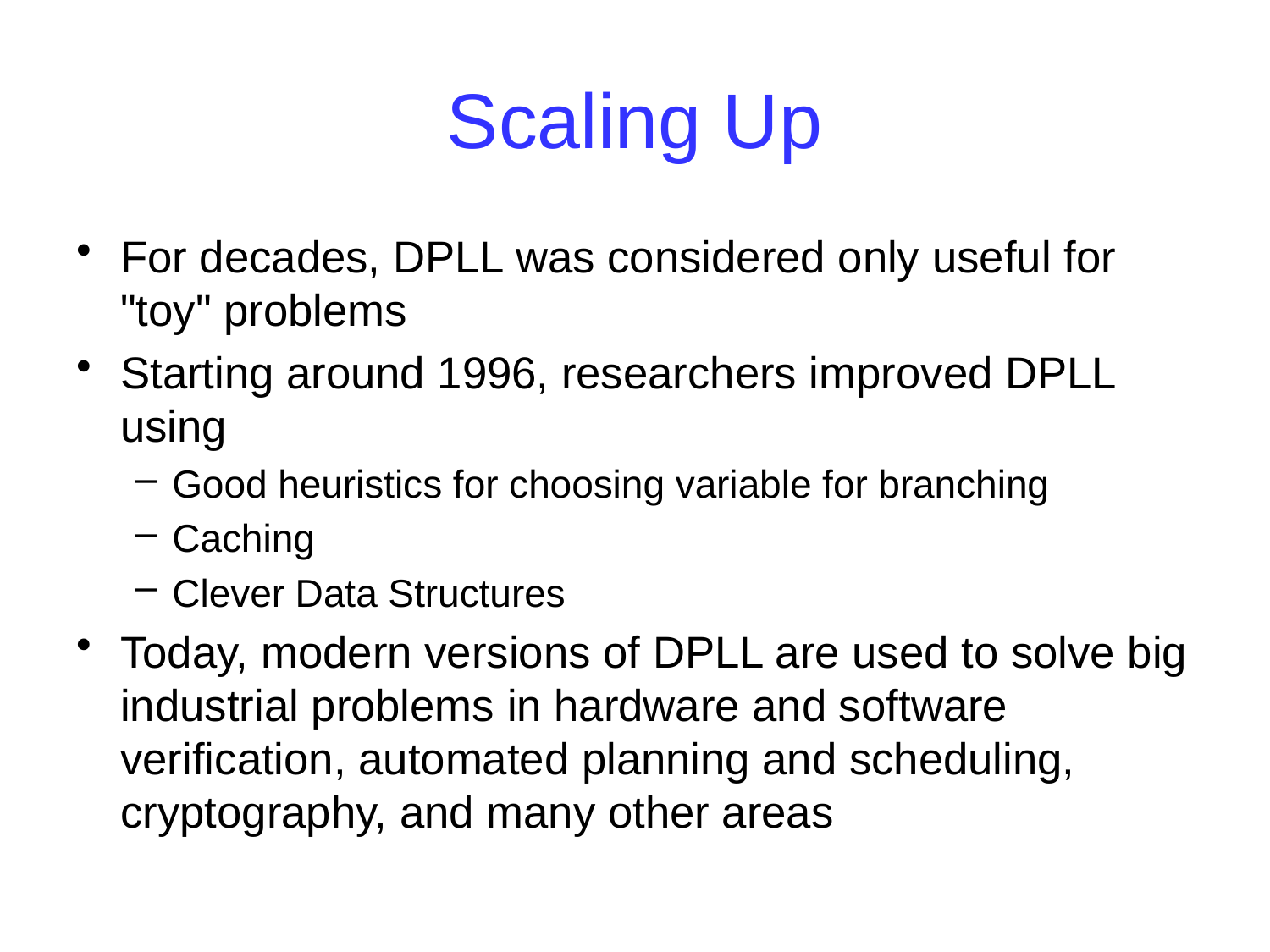

# Scaling Up
For decades, DPLL was considered only useful for "toy" problems
Starting around 1996, researchers improved DPLL using
Good heuristics for choosing variable for branching
Caching
Clever Data Structures
Today, modern versions of DPLL are used to solve big industrial problems in hardware and software verification, automated planning and scheduling, cryptography, and many other areas